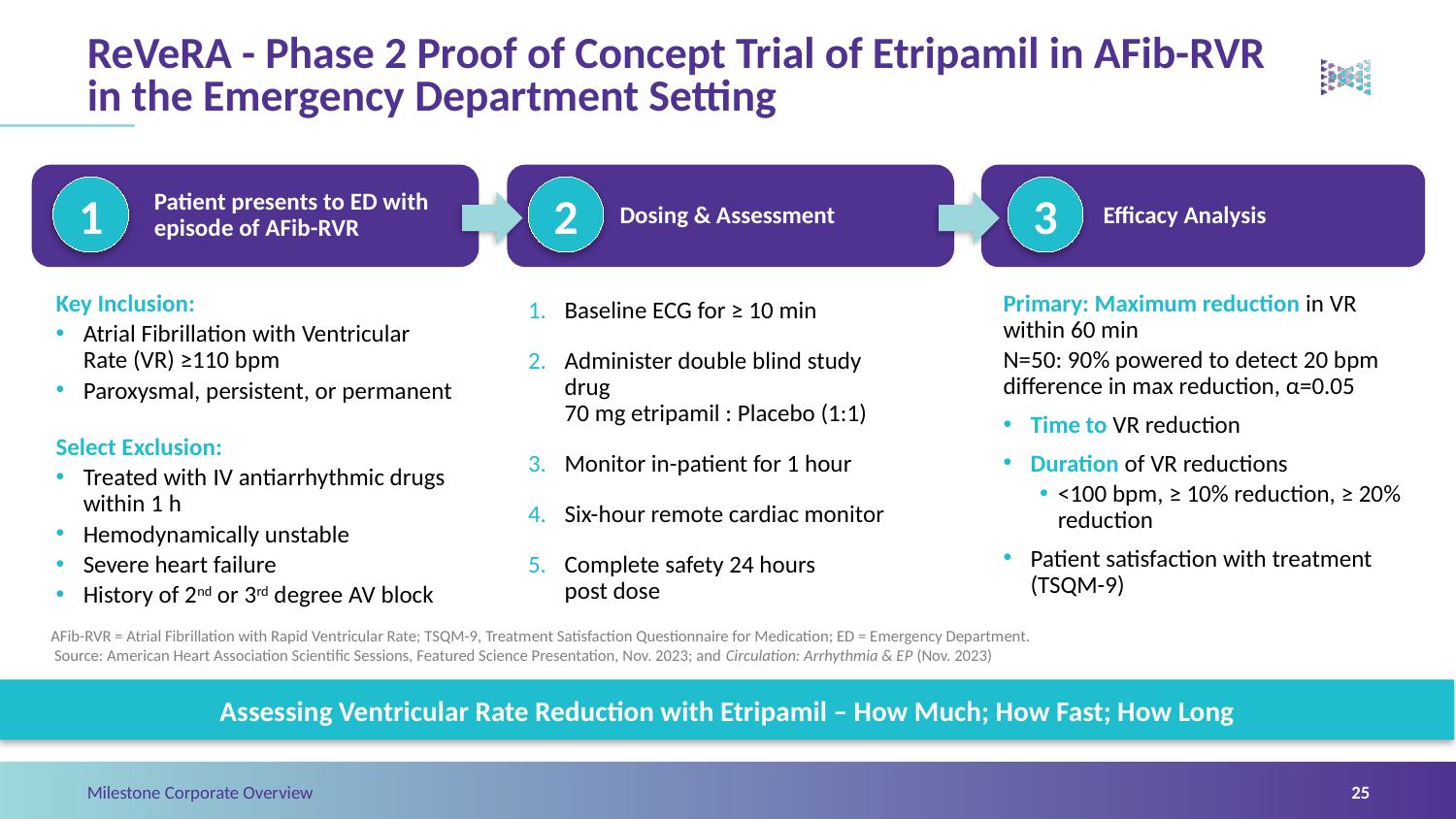

# ReVeRA - Phase 2 Proof of Concept Trial of Etripamil in AFib-RVR in the Emergency Department Setting
Patient presents to ED with episode of AFib-RVR
Dosing & Assessment
Efficacy Analysis
1
2
3

Key Inclusion:
Atrial Fibrillation with Ventricular Rate (VR) ≥110 bpm
Paroxysmal, persistent, or permanent
Select Exclusion:
Treated with IV antiarrhythmic drugs within 1 h
Hemodynamically unstable
Severe heart failure
History of 2nd or 3rd degree AV block

Primary: Maximum reduction in VR within 60 min
N=50: 90% powered to detect 20 bpm difference in max reduction, α=0.05
Time to VR reduction
Duration of VR reductions
<100 bpm, ≥ 10% reduction, ≥ 20% reduction
Patient satisfaction with treatment (TSQM-9)

Baseline ECG for ≥ 10 min
Administer double blind study drug
70 mg etripamil : Placebo (1:1)
Monitor in-patient for 1 hour
Six-hour remote cardiac monitor
Complete safety 24 hours
post dose
AFib-RVR = Atrial Fibrillation with Rapid Ventricular Rate; TSQM-9, Treatment Satisfaction Questionnaire for Medication; ED = Emergency Department.
 Source: American Heart Association Scientific Sessions, Featured Science Presentation, Nov. 2023; and Circulation: Arrhythmia & EP (Nov. 2023)
Assessing Ventricular Rate Reduction with Etripamil – How Much; How Fast; How Long
25
Milestone Corporate Overview